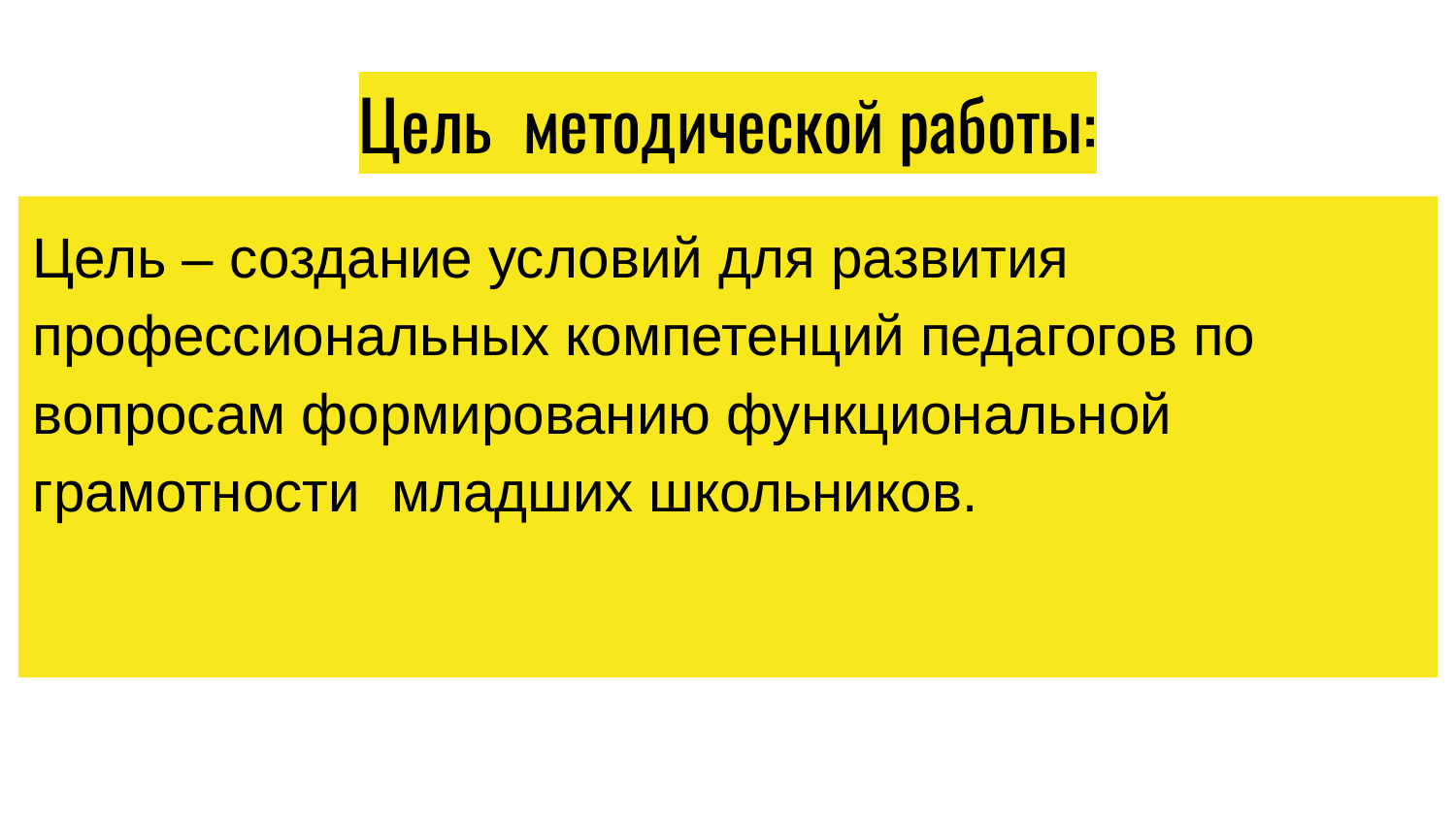

# Цель  методической работы:
Цель – создание условий для развития профессиональных компетенций педагогов по вопросам формированию функциональной грамотности  младших школьников.